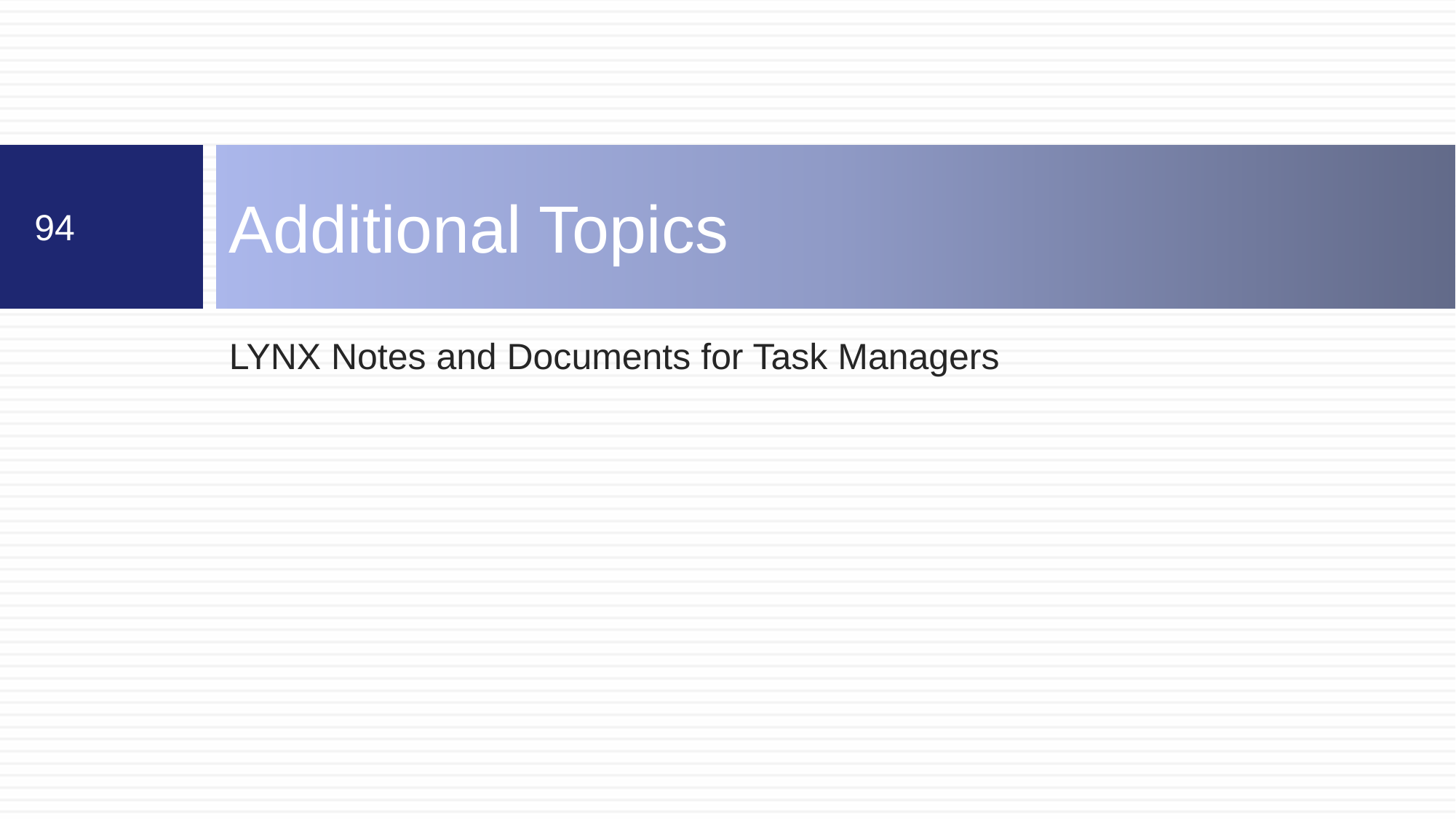

# Additional Topics
94
LYNX Notes and Documents for Task Managers